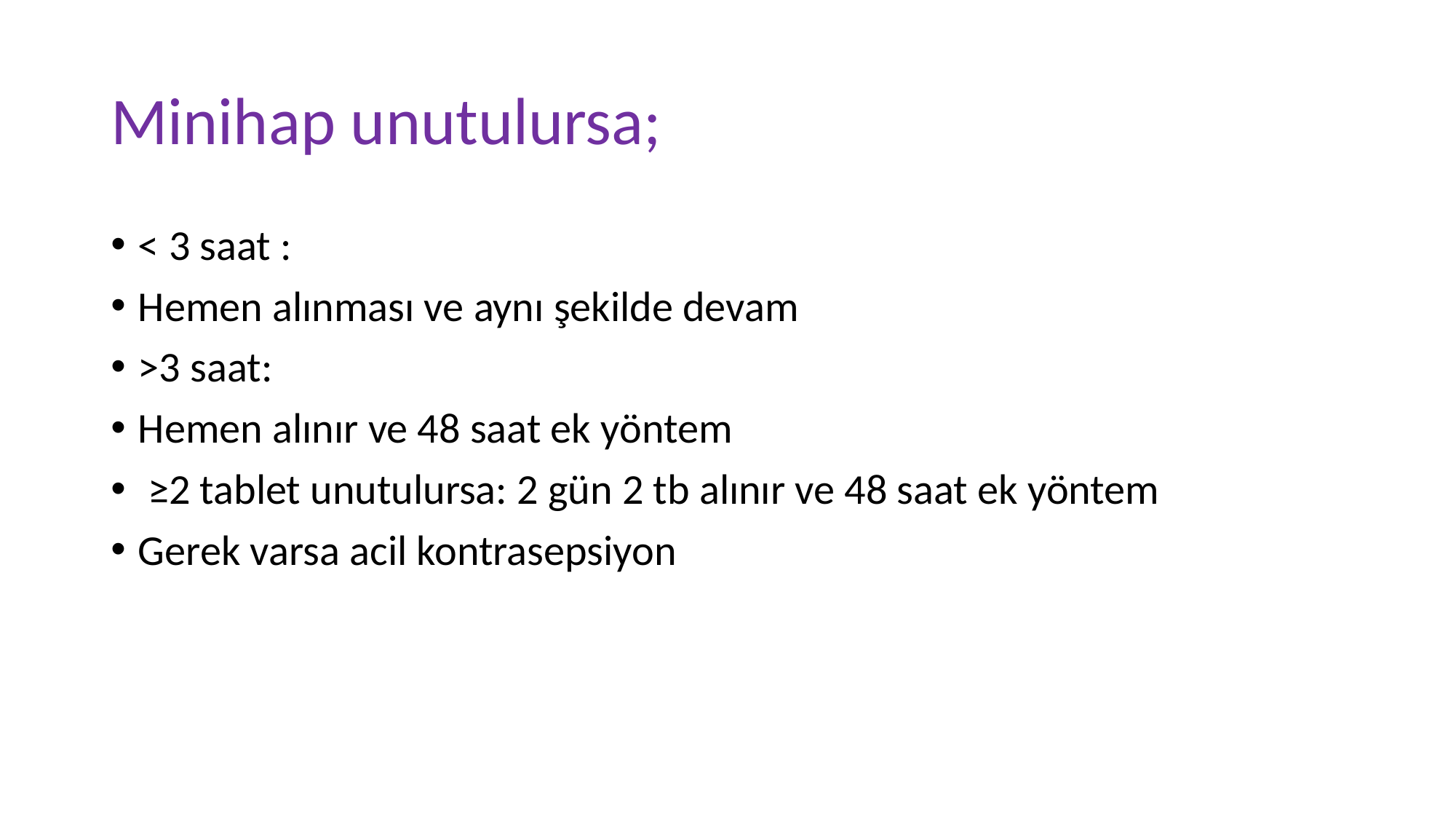

# Minihap unutulursa;
< 3 saat :
Hemen alınması ve aynı şekilde devam
>3 saat:
Hemen alınır ve 48 saat ek yöntem
 ≥2 tablet unutulursa: 2 gün 2 tb alınır ve 48 saat ek yöntem
Gerek varsa acil kontrasepsiyon